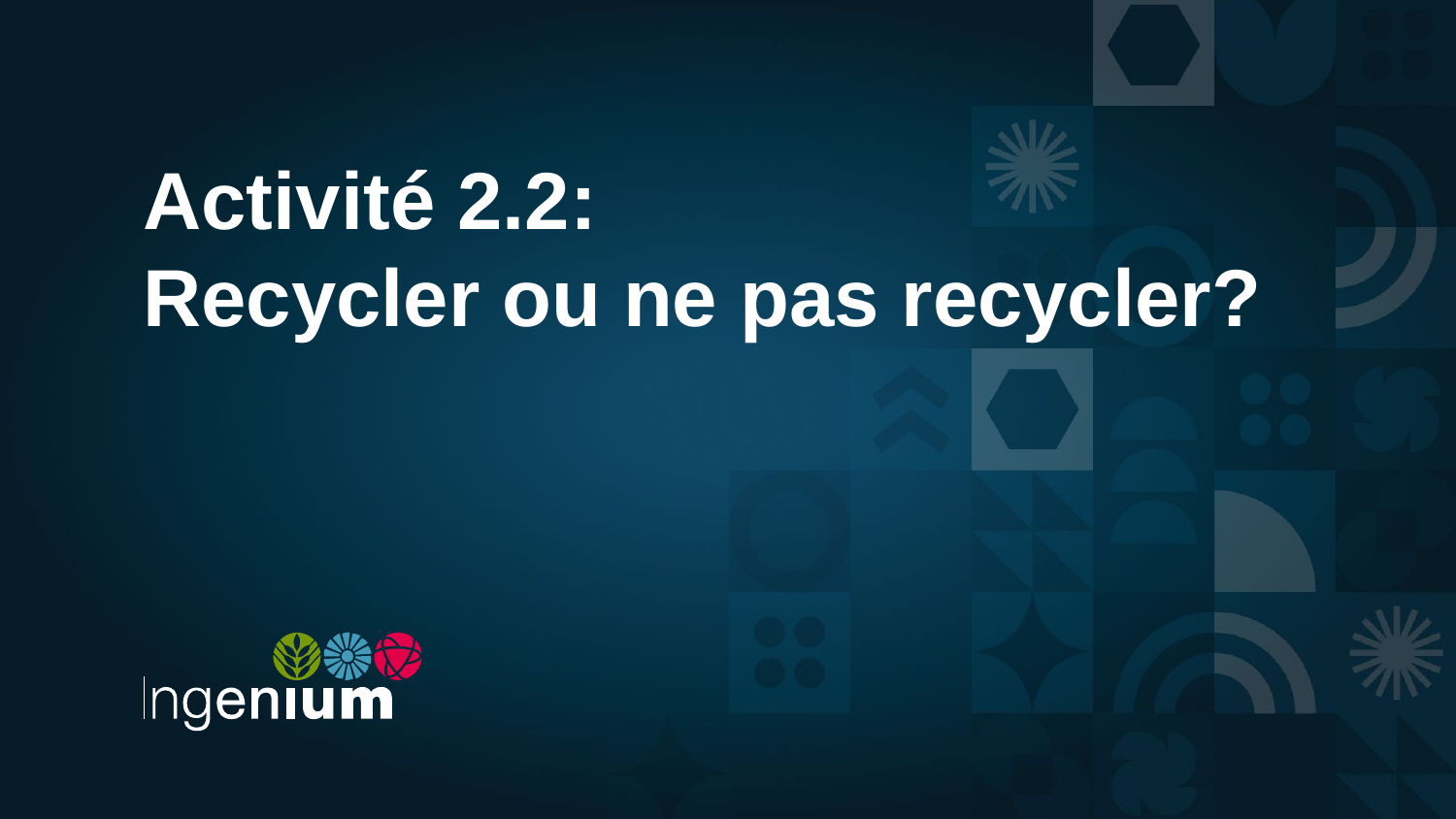

# Activité 2.2: Recycler ou ne pas recycler?